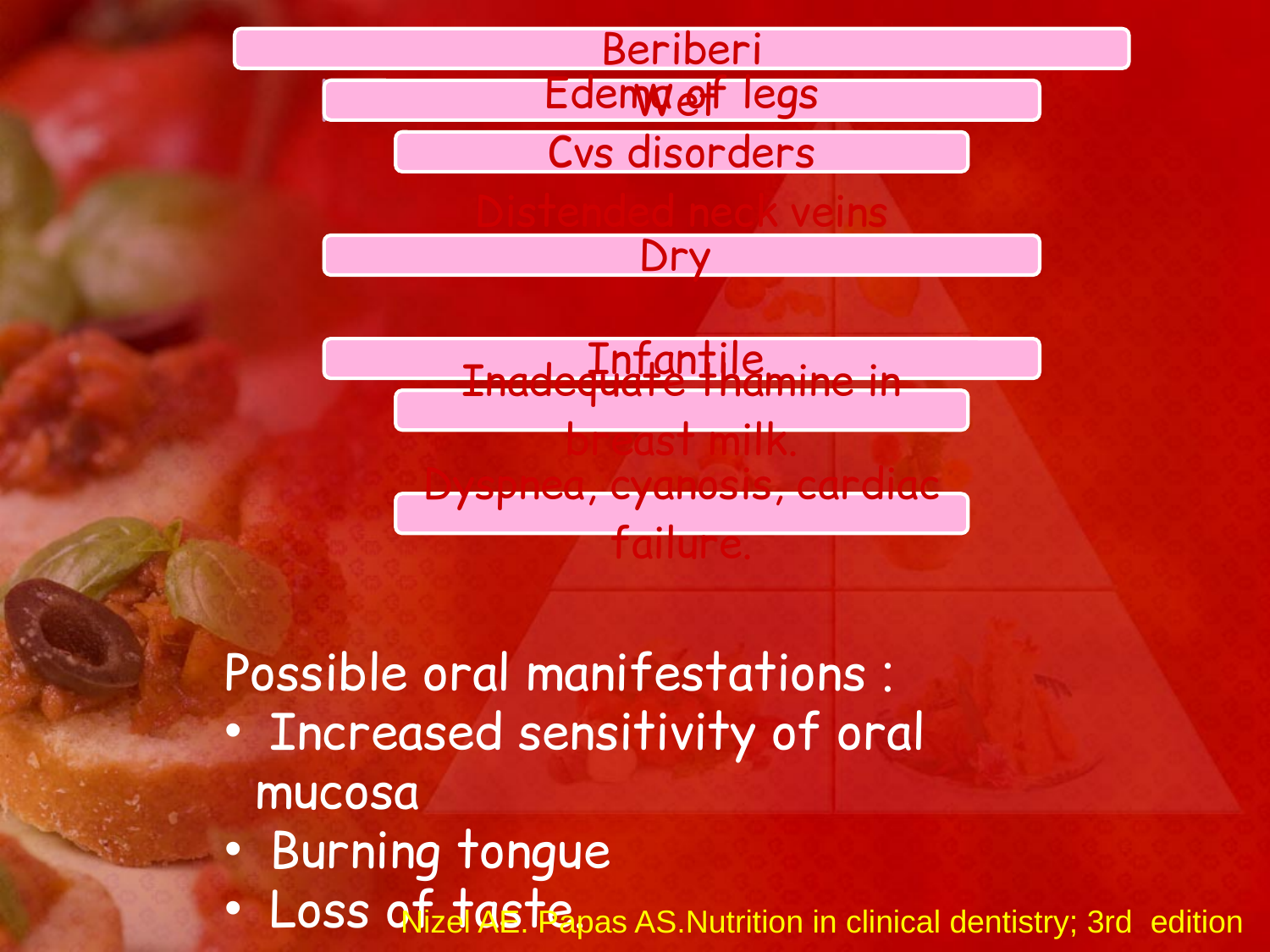

Beriberi
Wet
Edema of legs
Cvs disorders
Distended neck veins
Inadequate thamine in breast milk.
Infantile
Dry
Dyspnea, cyanosis, cardiac failure.
Possible oral manifestations :
 Increased sensitivity of oral mucosa
 Burning tongue
 Loss of taste.
Nizel AE. Papas AS.Nutrition in clinical dentistry; 3rd  edition